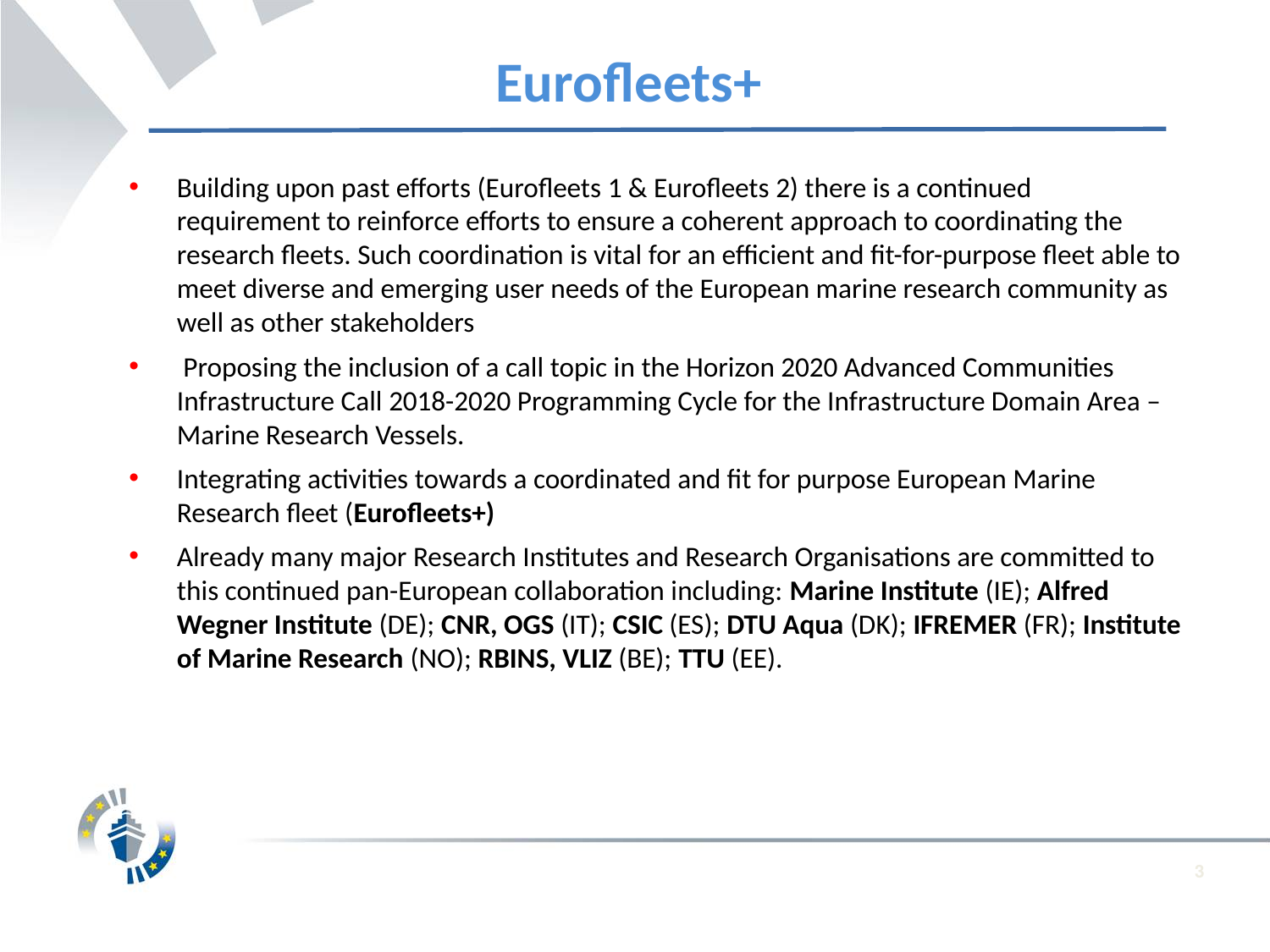

Eurofleets+
Building upon past efforts (Eurofleets 1 & Eurofleets 2) there is a continued requirement to reinforce efforts to ensure a coherent approach to coordinating the research fleets. Such coordination is vital for an efficient and fit-for-purpose fleet able to meet diverse and emerging user needs of the European marine research community as well as other stakeholders
 Proposing the inclusion of a call topic in the Horizon 2020 Advanced Communities Infrastructure Call 2018-2020 Programming Cycle for the Infrastructure Domain Area – Marine Research Vessels.
Integrating activities towards a coordinated and fit for purpose European Marine Research fleet (Eurofleets+)
Already many major Research Institutes and Research Organisations are committed to this continued pan-European collaboration including: Marine Institute (IE); Alfred Wegner Institute (DE); CNR, OGS (IT); CSIC (ES); DTU Aqua (DK); IFREMER (FR); Institute of Marine Research (NO); RBINS, VLIZ (BE); TTU (EE).

# 3